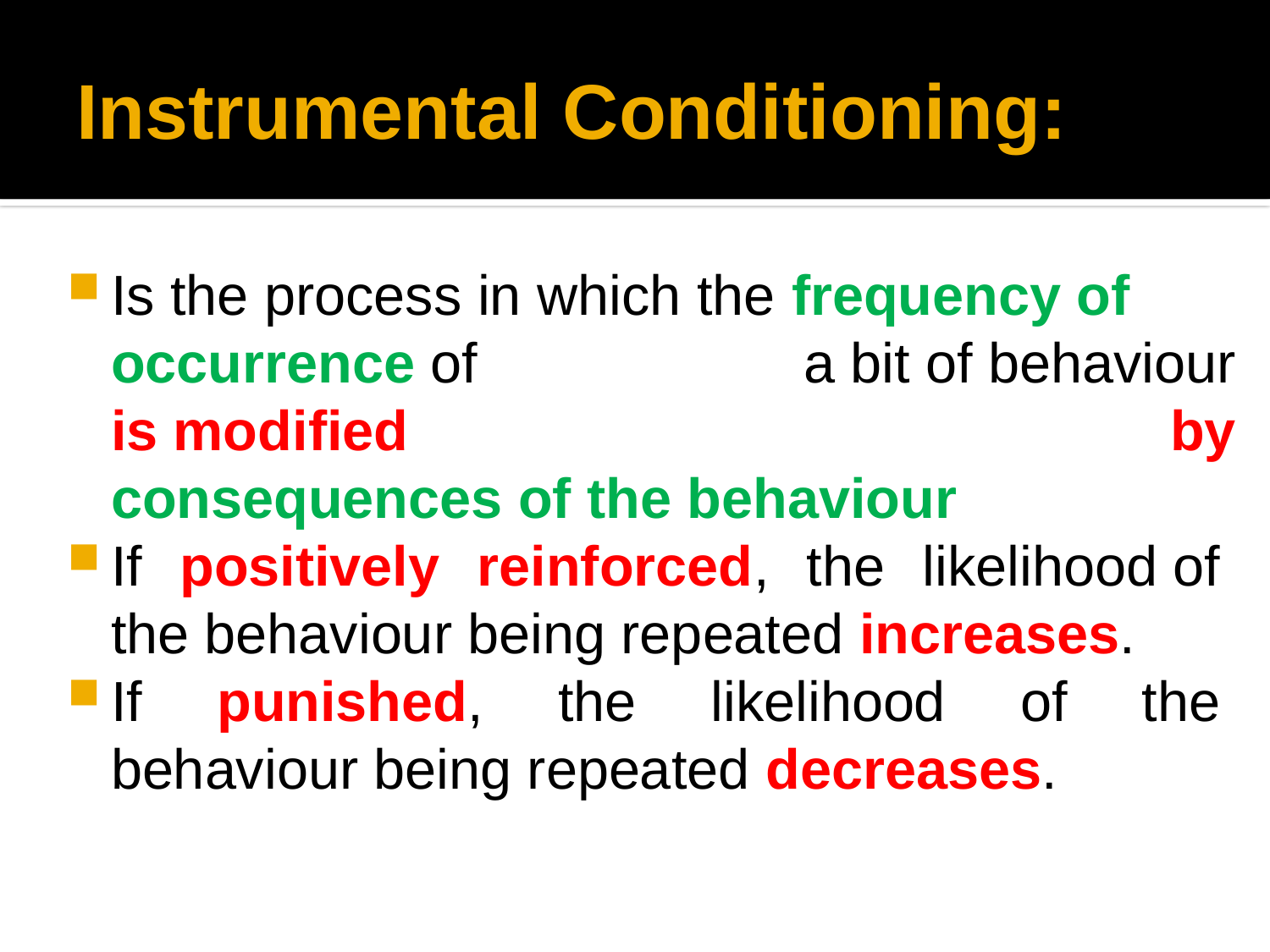

# Instrumental Conditioning:
Is the process in which the frequency of occurrence of a bit of behaviour is modified by consequences of the behaviour
If  positively  reinforced,  the  likelihood of  the behaviour being repeated increases.
If  punished,  the  likelihood  of  the  behaviour being repeated decreases.